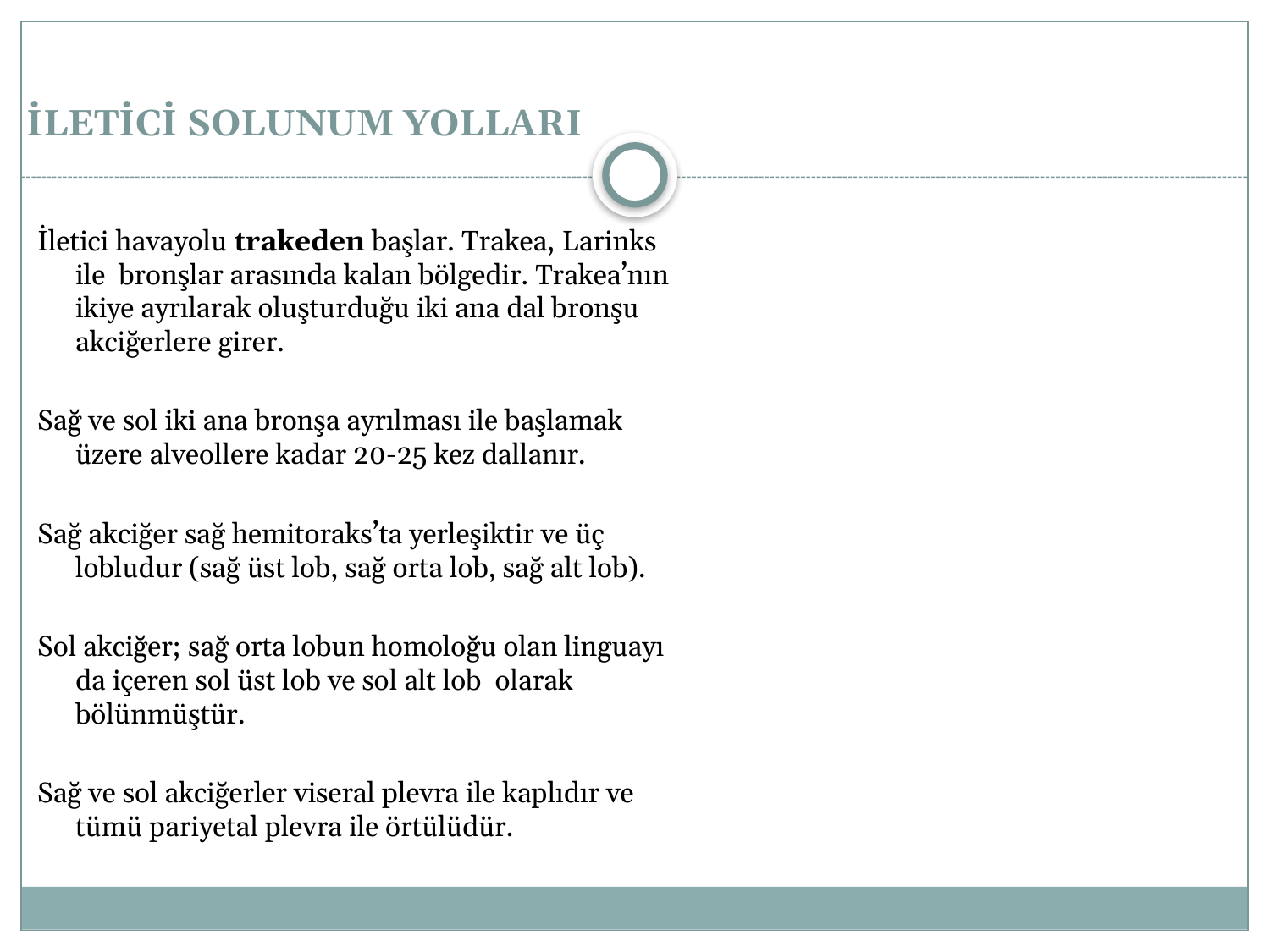

# İLETİCİ SOLUNUM YOLLARI
İletici havayolu trakeden başlar. Trakea, Larinks ile  bronşlar arasında kalan bölgedir. Trakea’nın ikiye ayrılarak oluşturduğu iki ana dal bronşu akciğerlere girer.

Sağ ve sol iki ana bronşa ayrılması ile başlamak üzere alveollere kadar 20-25 kez dallanır.

Sağ akciğer sağ hemitoraks’ta yerleşiktir ve üç lobludur (sağ üst lob, sağ orta lob, sağ alt lob).

Sol akciğer; sağ orta lobun homoloğu olan linguayı da içeren sol üst lob ve sol alt lob  olarak bölünmüştür.

Sağ ve sol akciğerler viseral plevra ile kaplıdır ve tümü pariyetal plevra ile örtülüdür.